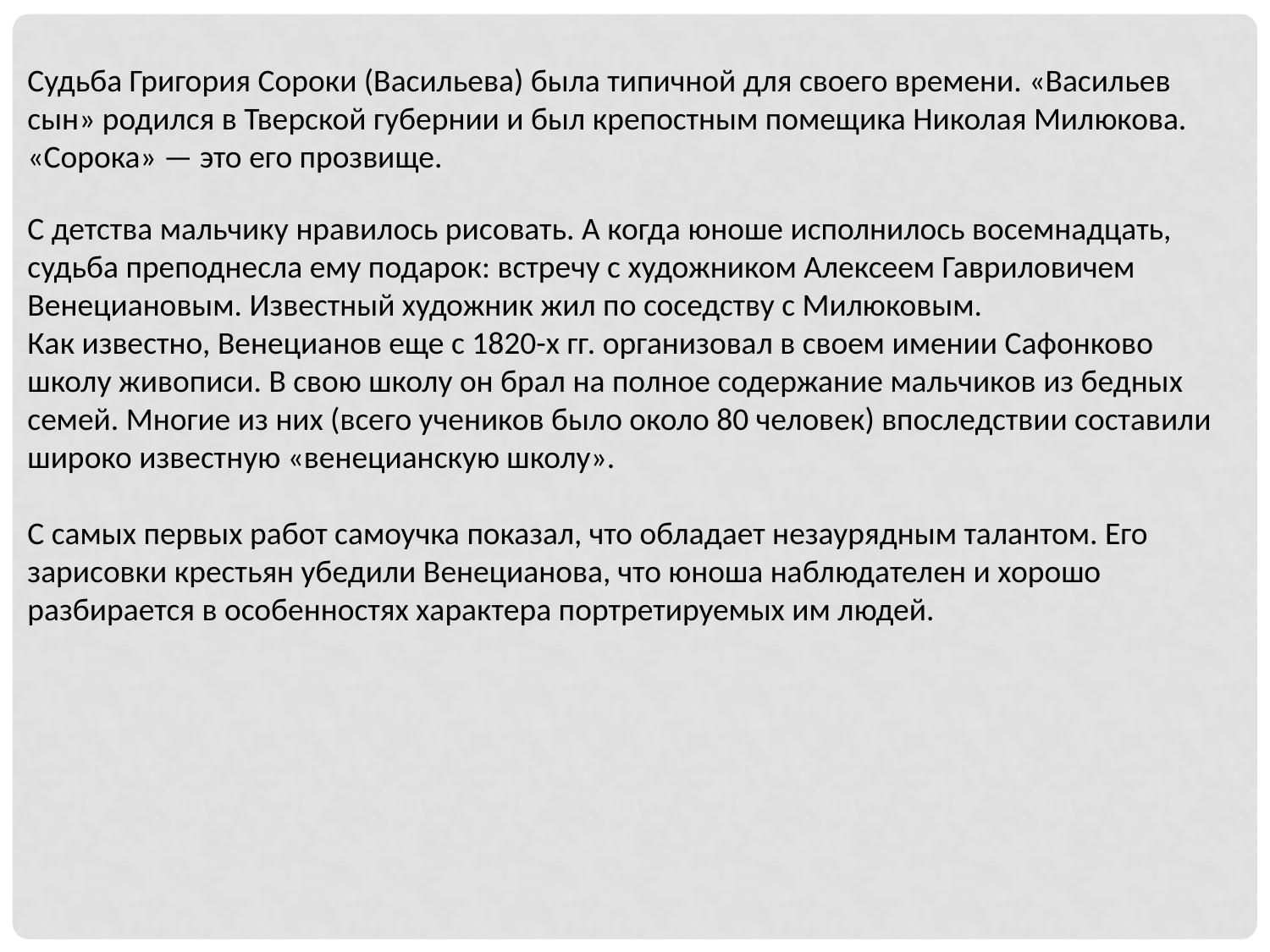

Судьба Григория Сороки (Васильева) была типичной для своего времени. «Васильев сын» родился в Тверской губернии и был крепостным помещика Николая Милюкова. «Сорока» — это его прозвище.

С детства мальчику нравилось рисовать. А когда юноше исполнилось восемнадцать, судьба преподнесла ему подарок: встречу с художником Алексеем Гавриловичем Венециановым. Известный художник жил по соседству с Милюковым.
Как известно, Венецианов еще с 1820-х гг. организовал в своем имении Сафонково школу живописи. В свою школу он брал на полное содержание мальчиков из бедных семей. Многие из них (всего учеников было около 80 человек) впоследствии составили широко известную «венецианскую школу».

С самых первых работ самоучка показал, что обладает незаурядным талантом. Его зарисовки крестьян убедили Венецианова, что юноша наблюдателен и хорошо разбирается в особенностях характера портретируемых им людей.